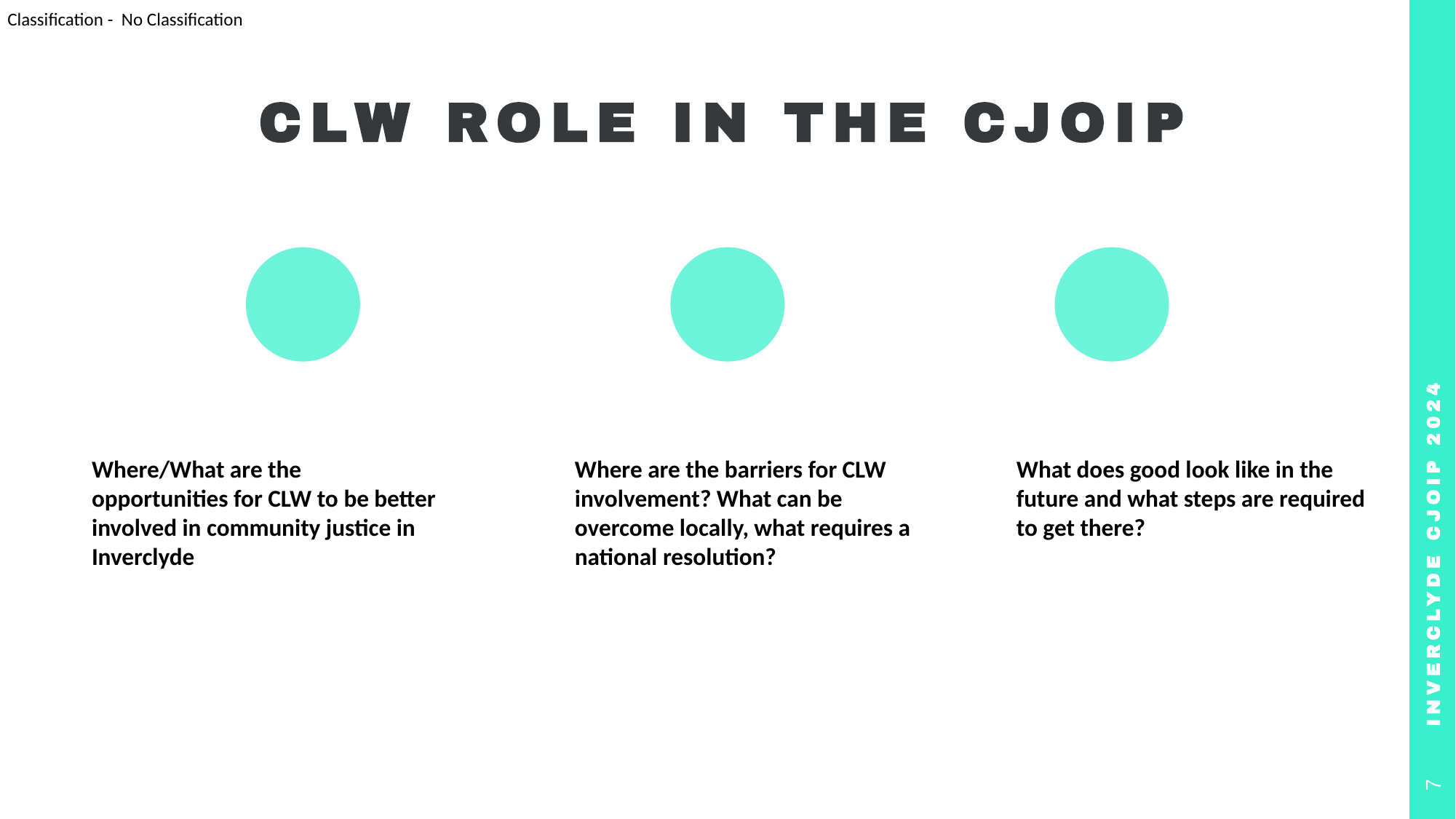

CLW ROLE IN THE CJOIP
Inverclyde cjoip 2024
What does good look like in the future and what steps are required to get there?

Where/What are the opportunities for CLW to be better involved in community justice in Inverclyde

Where are the barriers for CLW involvement? What can be overcome locally, what requires a national resolution?
7